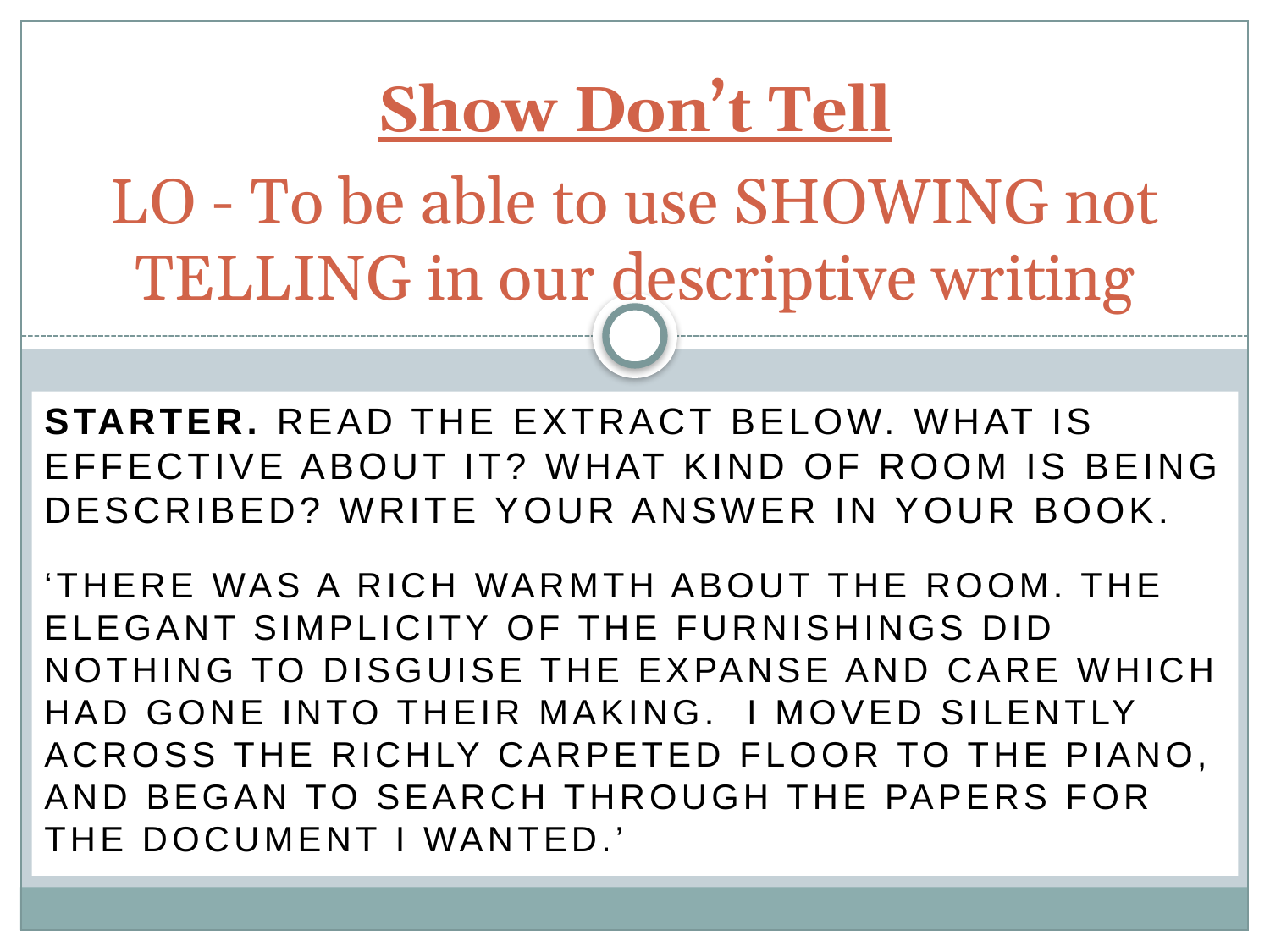

# Show Don’t Tell LO - To be able to use SHOWING not TELLING in our descriptive writing
Starter. Read the extract below. What is effective about it? What kind of room is being described? Write your answer in your book.

‘There was a rich warmth about the room. The elegant simplicity of the furnishings did nothing to disguise the expanse and care which had gone into their making.  I moved silently across the richly carpeted floor to the piano, and began to search through the papers for the document I wanted.’